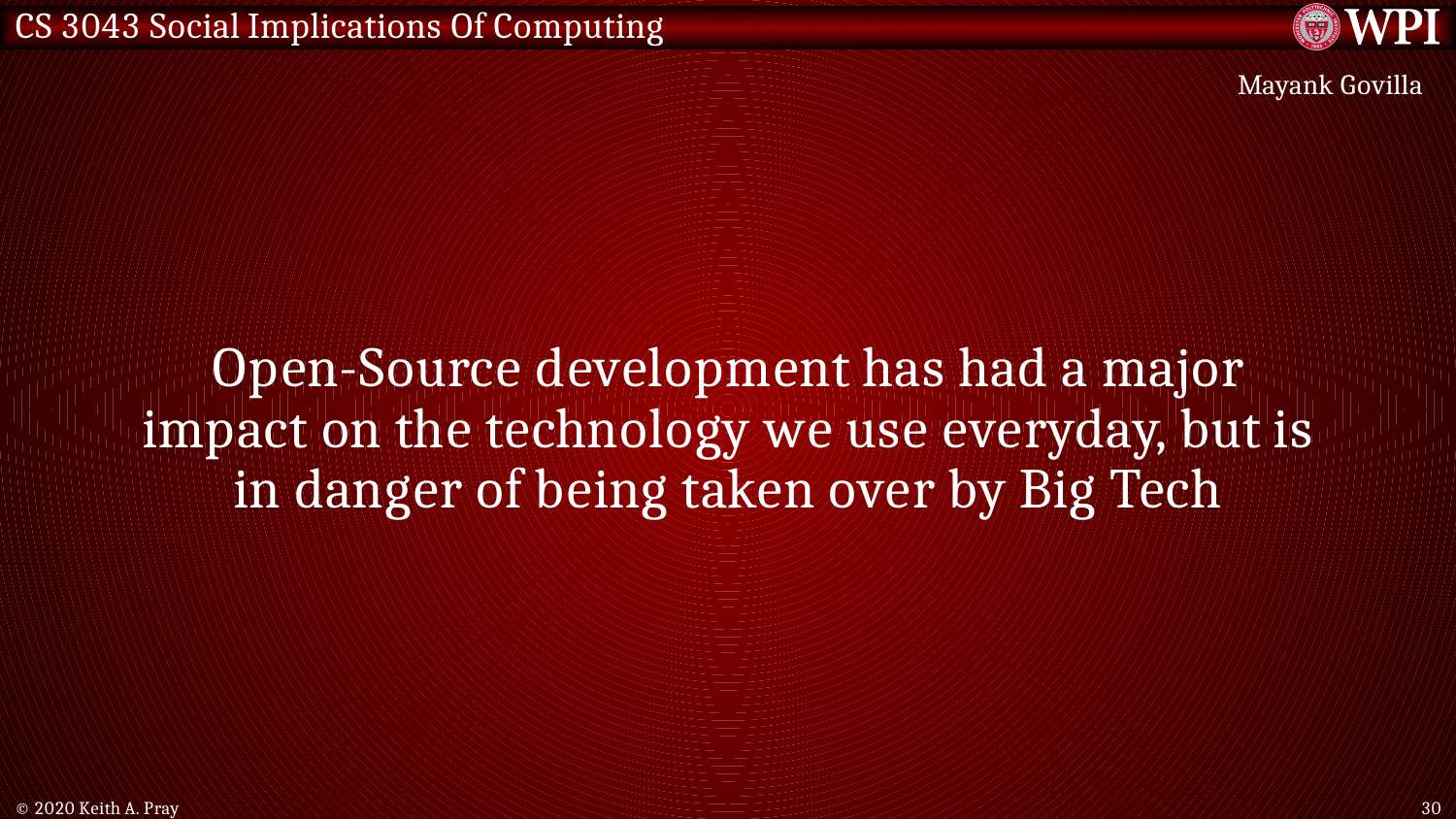

#
Mayank Govilla
Open-Source development has had a major impact on the technology we use everyday, but is in danger of being taken over by Big Tech
© 2020 Keith A. Pray
30